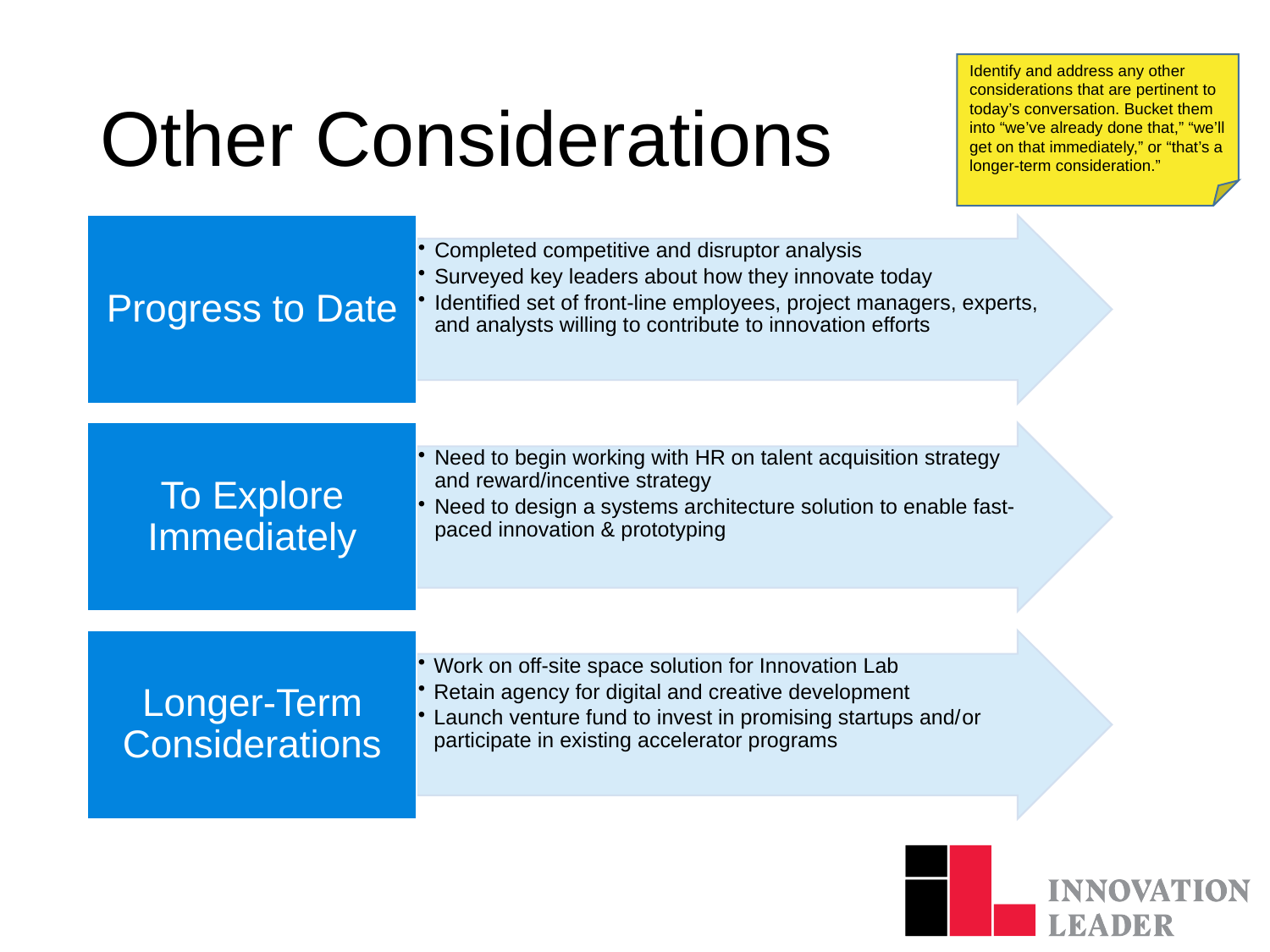

# Other Considerations

Identify and address any other considerations that are pertinent to today’s conversation. Bucket them into “we’ve already done that,” “we’ll get on that immediately,” or “that’s a longer-term consideration.”
Completed competitive and disruptor analysis
Surveyed key leaders about how they innovate today
Identified set of front-line employees, project managers, experts, and analysts willing to contribute to innovation efforts
Progress to Date
Need to begin working with HR on talent acquisition strategy and reward/incentive strategy
Need to design a systems architecture solution to enable fast-paced innovation & prototyping
To Explore Immediately
Work on off-site space solution for Innovation Lab
Retain agency for digital and creative development
Launch venture fund to invest in promising startups and/or participate in existing accelerator programs
Longer-Term Considerations
10